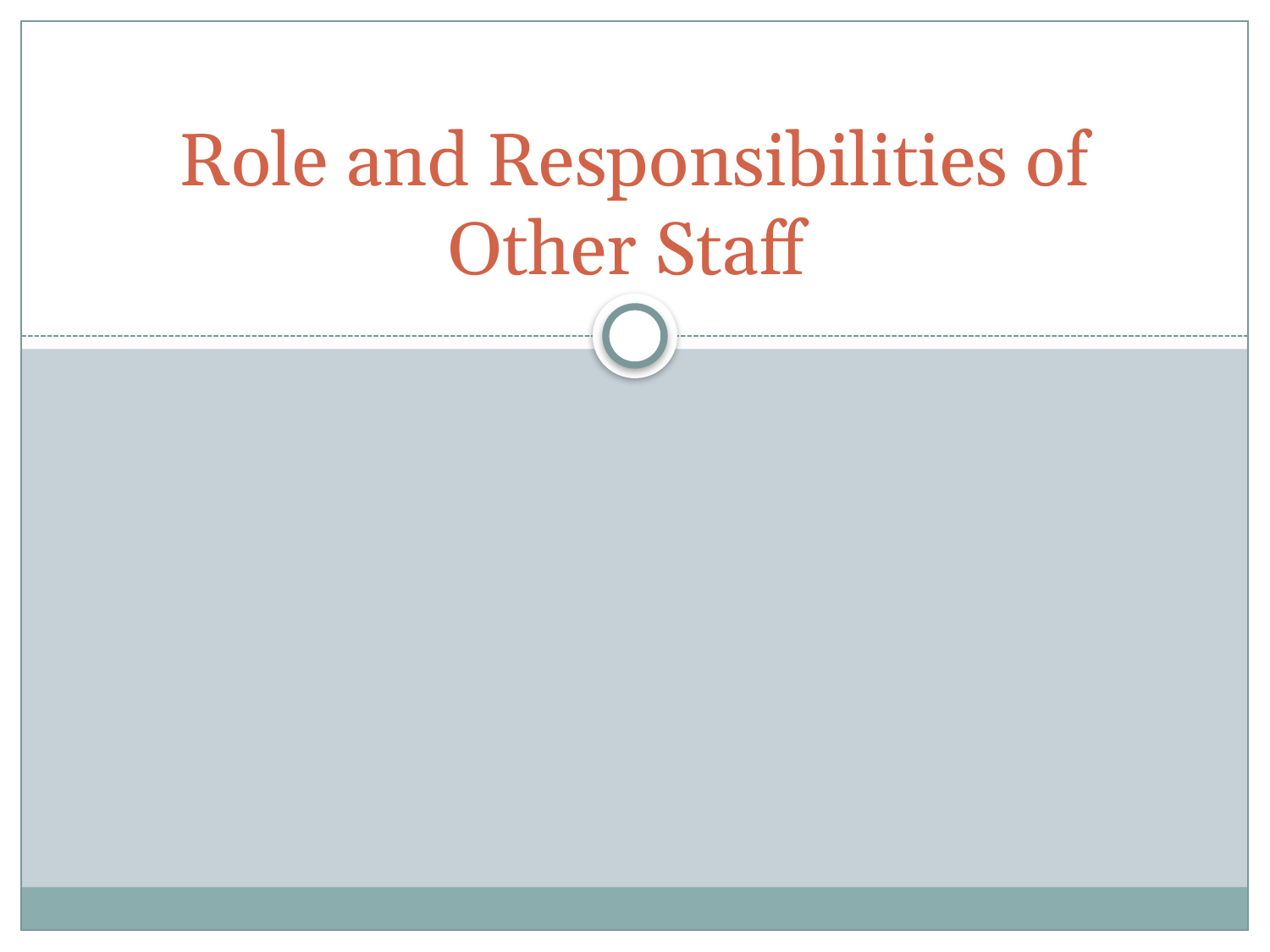

# Role and Responsibilities of Other Staff